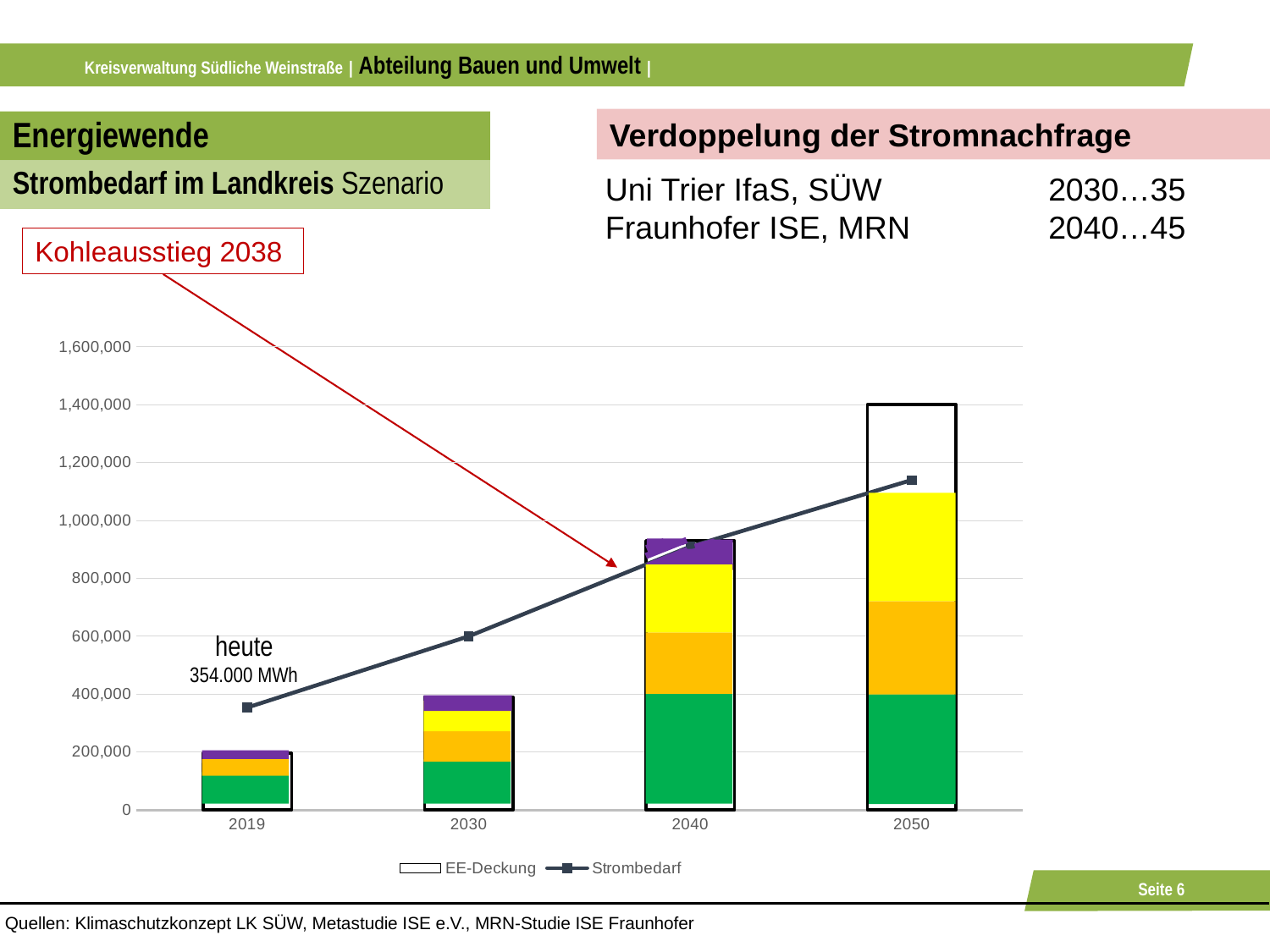

Verdoppelung der Stromnachfrage
Energiewende
Strombedarf im Landkreis Szenario
Uni Trier IfaS, SÜW	       2030…35
Fraunhofer ISE, MRN	       2040…45
Kohleausstieg 2038

### Chart

| Category | EE-Deckung | Strombedarf |
|---|---|---|
| 2019 | 195500.0 | 354000.0 |
| 2030 | 390000.0 | 600000.0 |
| 2040 | 930000.0 | 910000.0 |
| 2050 | 1400000.0 | 1140000.0 |

heute
354.000 MWh

Quellen: Klimaschutzkonzept LK SÜW, Metastudie ISE e.V., MRN-Studie ISE Fraunhofer